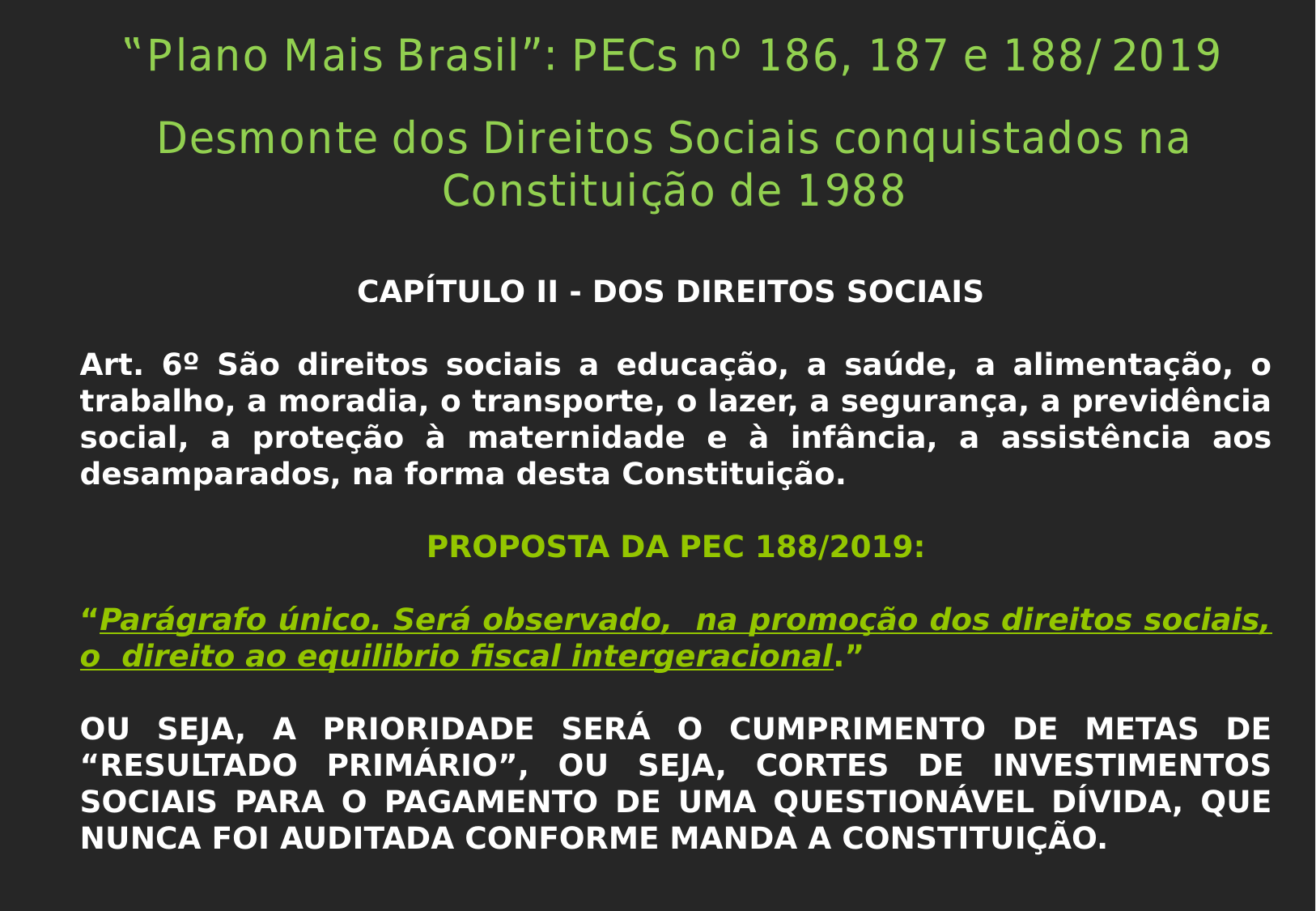

“Plano Mais Brasil”: PECs nº 186, 187 e 188/2019
Desmonte dos Direitos Sociais conquistados na Constituição de 1988
CAPÍTULO II - DOS DIREITOS SOCIAIS

Art. 6º São direitos sociais a educação, a saúde, a alimentação, o trabalho, a moradia, o transporte, o lazer, a segurança, a previdência social, a proteção à maternidade e à infância, a assistência aos desamparados, na forma desta Constituição.

PROPOSTA DA PEC 188/2019:

“Parágrafo único. Será observado,  na promoção dos direitos sociais, o  direito ao equilibrio fiscal intergeracional.”

OU SEJA, A PRIORIDADE SERÁ O CUMPRIMENTO DE METAS DE “RESULTADO PRIMÁRIO”, OU SEJA, CORTES DE INVESTIMENTOS SOCIAIS PARA O PAGAMENTO DE UMA QUESTIONÁVEL DÍVIDA, QUE NUNCA FOI AUDITADA CONFORME MANDA A CONSTITUIÇÃO.